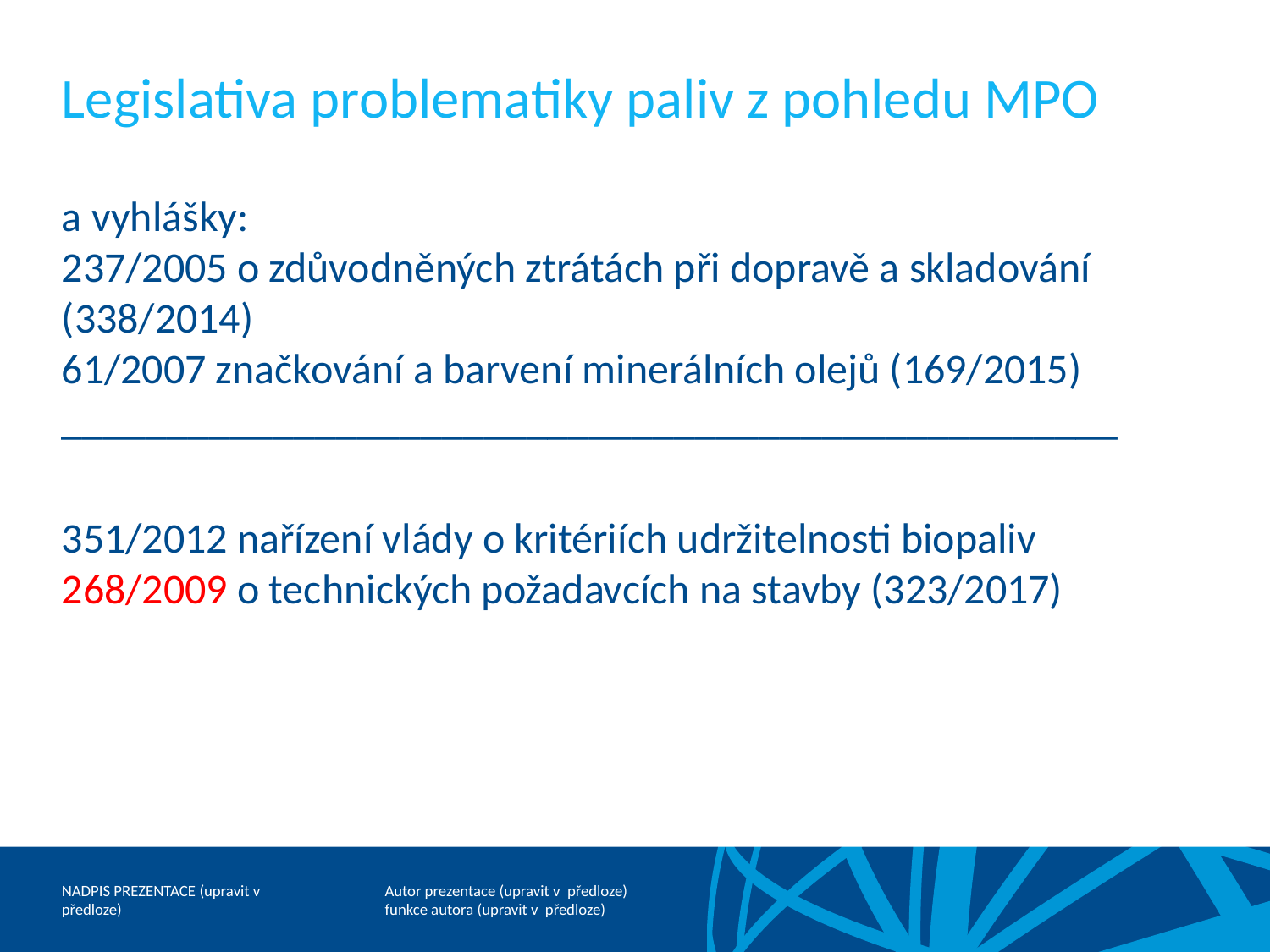

# Legislativa problematiky paliv z pohledu MPO
a vyhlášky:
237/2005 o zdůvodněných ztrátách při dopravě a skladování (338/2014)
61/2007 značkování a barvení minerálních olejů (169/2015)
__________________________________________________

351/2012 nařízení vlády o kritériích udržitelnosti biopaliv
268/2009 o technických požadavcích na stavby (323/2017)